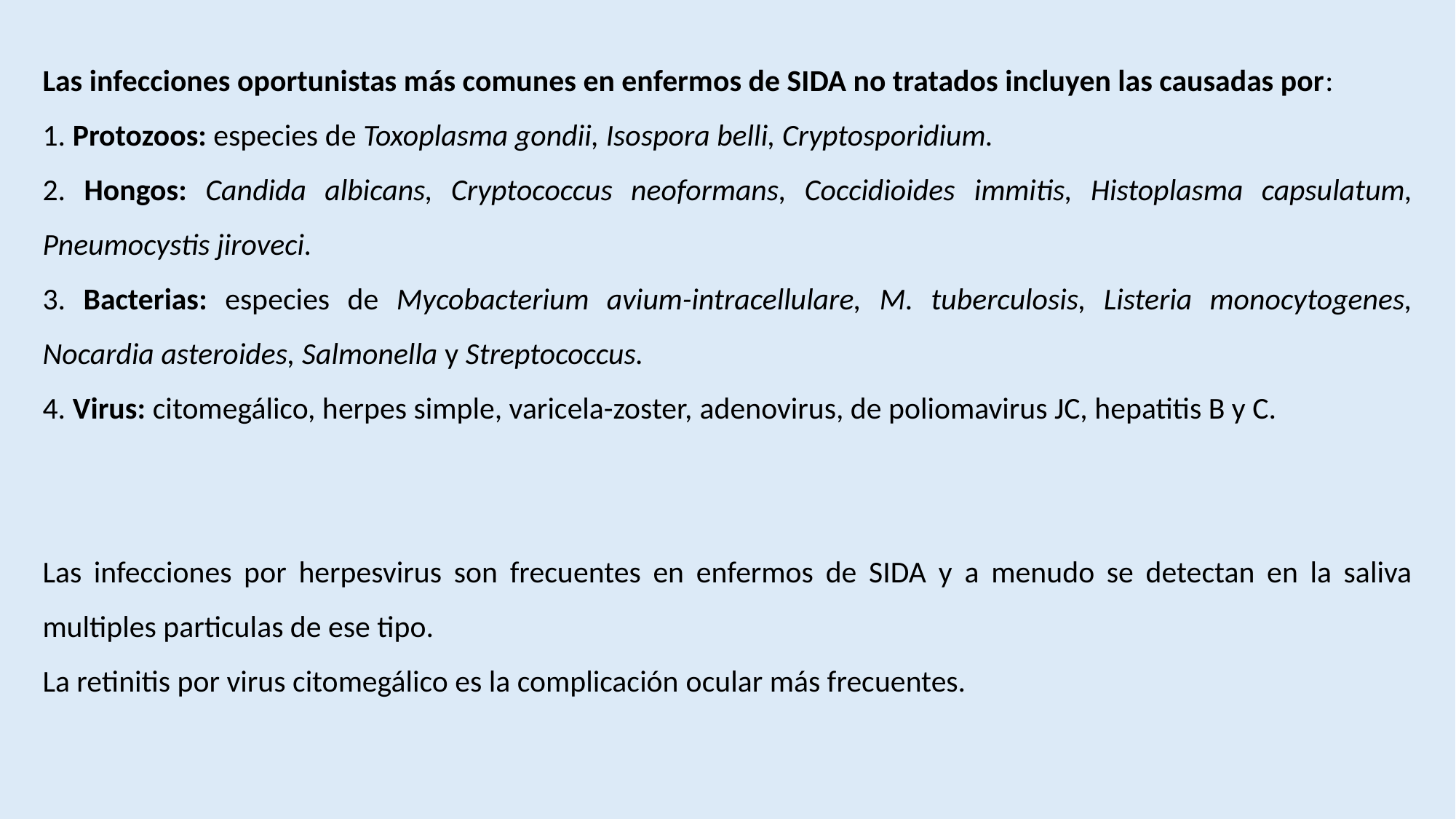

Las infecciones oportunistas más comunes en enfermos de SIDA no tratados incluyen las causadas por:
1. Protozoos: especies de Toxoplasma gondii, Isospora belli, Cryptosporidium.
2. Hongos: Candida albicans, Cryptococcus neoformans, Coccidioides immitis, Histoplasma capsulatum, Pneumocystis jiroveci.
3. Bacterias: especies de Mycobacterium avium-intracellulare, M. tuberculosis, Listeria monocytogenes, Nocardia asteroides, Salmonella y Streptococcus.
4. Virus: citomegálico, herpes simple, varicela-zoster, adenovirus, de poliomavirus JC, hepatitis B y C.

Las infecciones por herpesvirus son frecuentes en enfermos de SIDA y a menudo se detectan en la saliva multiples particulas de ese tipo.
La retinitis por virus citomegálico es la complicación ocular más frecuentes.